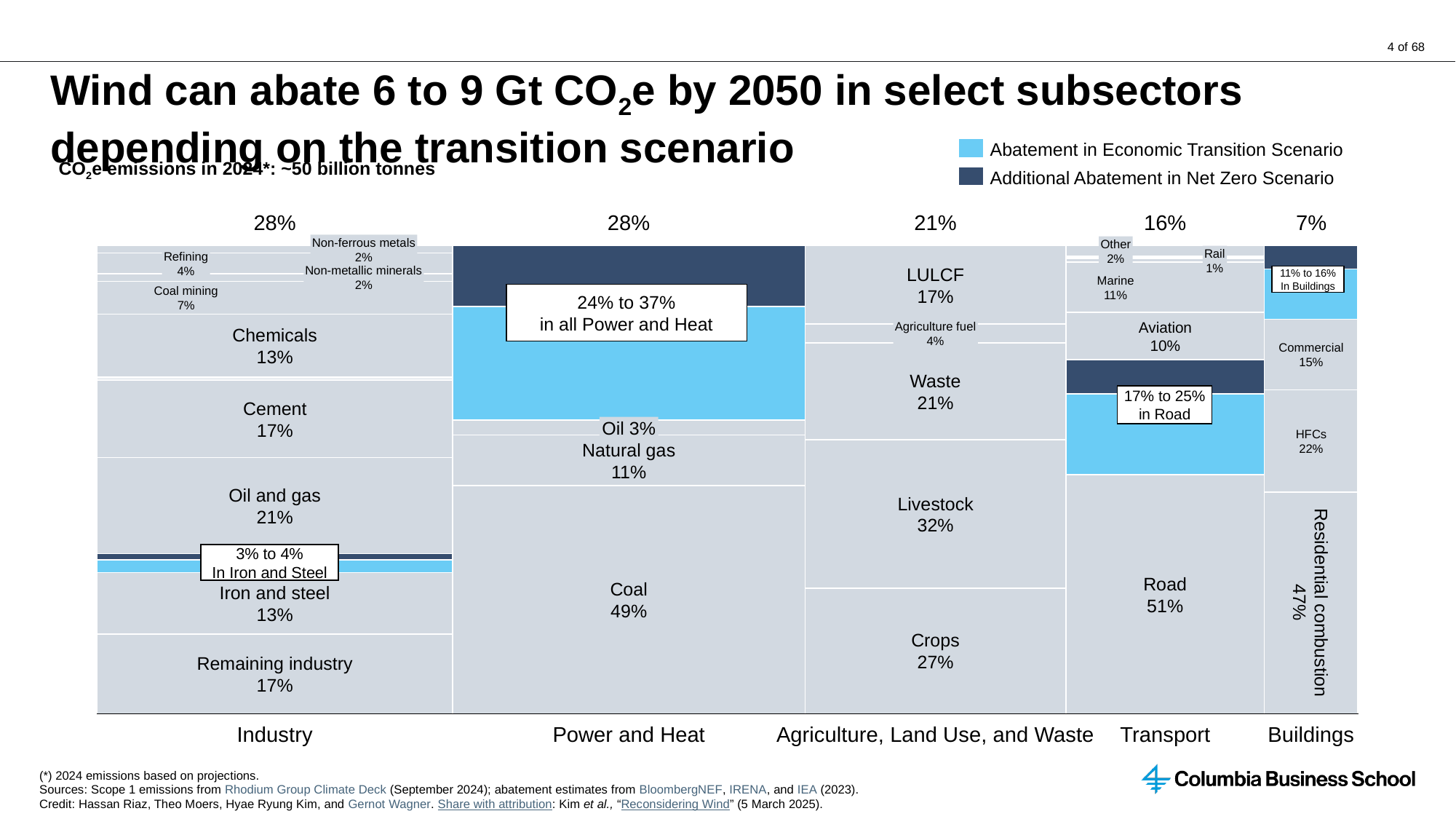

# Wind can abate 6 to 9 Gt CO2e by 2050 in select subsectors depending on the transition scenario
Abatement in Economic Transition Scenario

CO2e emissions in 2024*: ~50 billion tonnes

Additional Abatement in Net Zero Scenario

16%
28%
28%
21%
7%
Non-ferrous metals
2%
Other
2%

Rail
1%
Refining
4%

Non-metallic minerals
2%
LULCF
17%
11% to 16%
In Buildings

Marine
11%

Coal mining
7%
24% to 37%
in all Power and Heat

Aviation
10%
Agriculture fuel
4%

Chemicals
13%

Commercial
15%

Waste
21%

17% to 25%
in Road

Cement
17%
Oil 3%

HFCs
22%

Natural gas
11%

Oil and gas
21%

Livestock
32%
Residential combustion
47%
3% to 4%
In Iron and Steel

Road
51%

Coal
49%
Iron and steel
13%

Crops
27%

Remaining industry
17%
Industry
Power and Heat
Agriculture, Land Use, and Waste
Transport
Buildings
(*) 2024 emissions based on projections.
Sources: Scope 1 emissions from Rhodium Group Climate Deck (September 2024); abatement estimates from BloombergNEF, IRENA, and IEA (2023).
Credit: Hassan Riaz, Theo Moers, Hyae Ryung Kim, and Gernot Wagner. Share with attribution: Kim et al., “Reconsidering Wind” (5 March 2025).